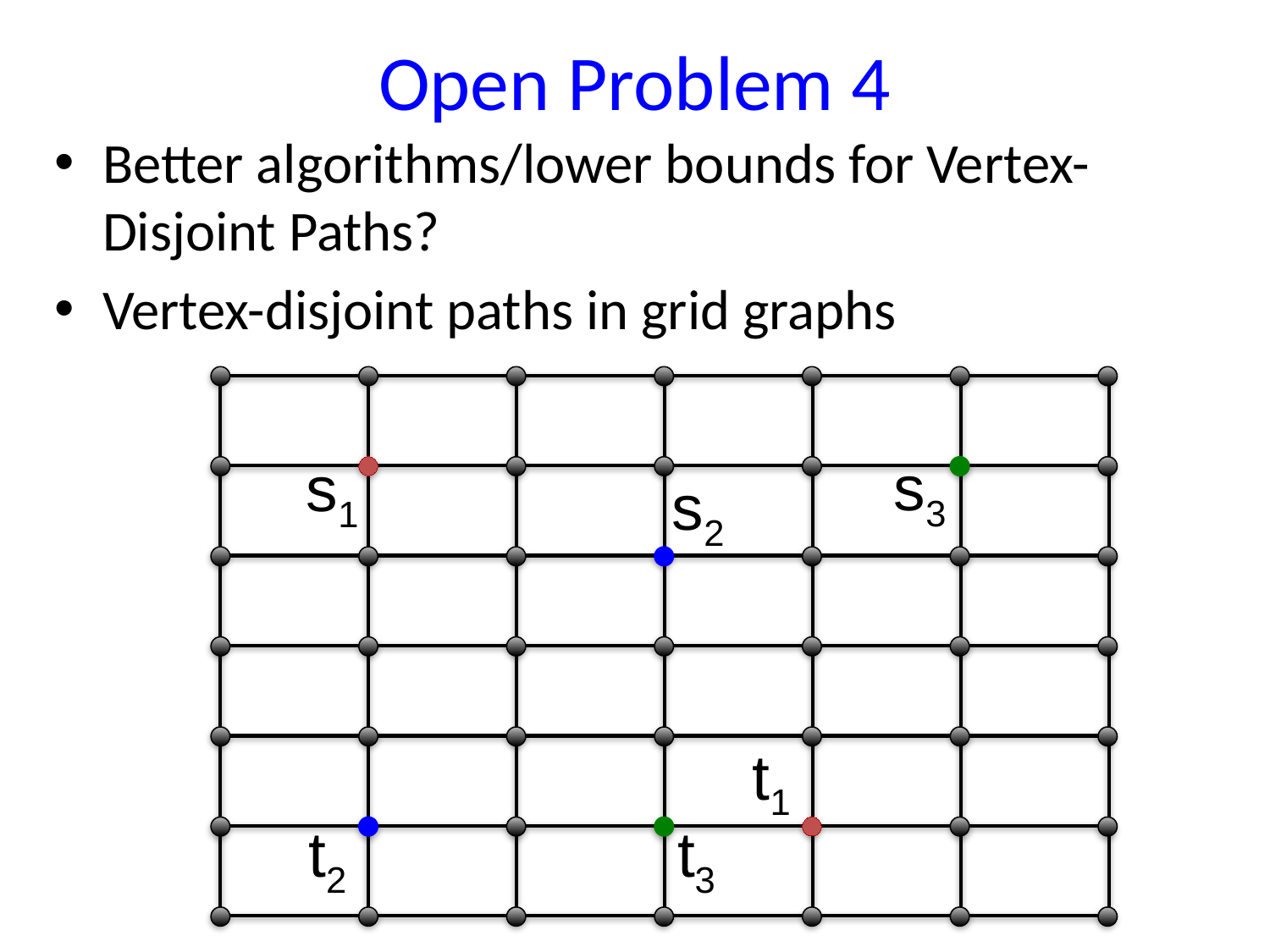

# Open Problem 4
Better algorithms/lower bounds for Vertex-Disjoint Paths?
Vertex-disjoint paths in grid graphs

s3
s1

s2

t1
t3
t2